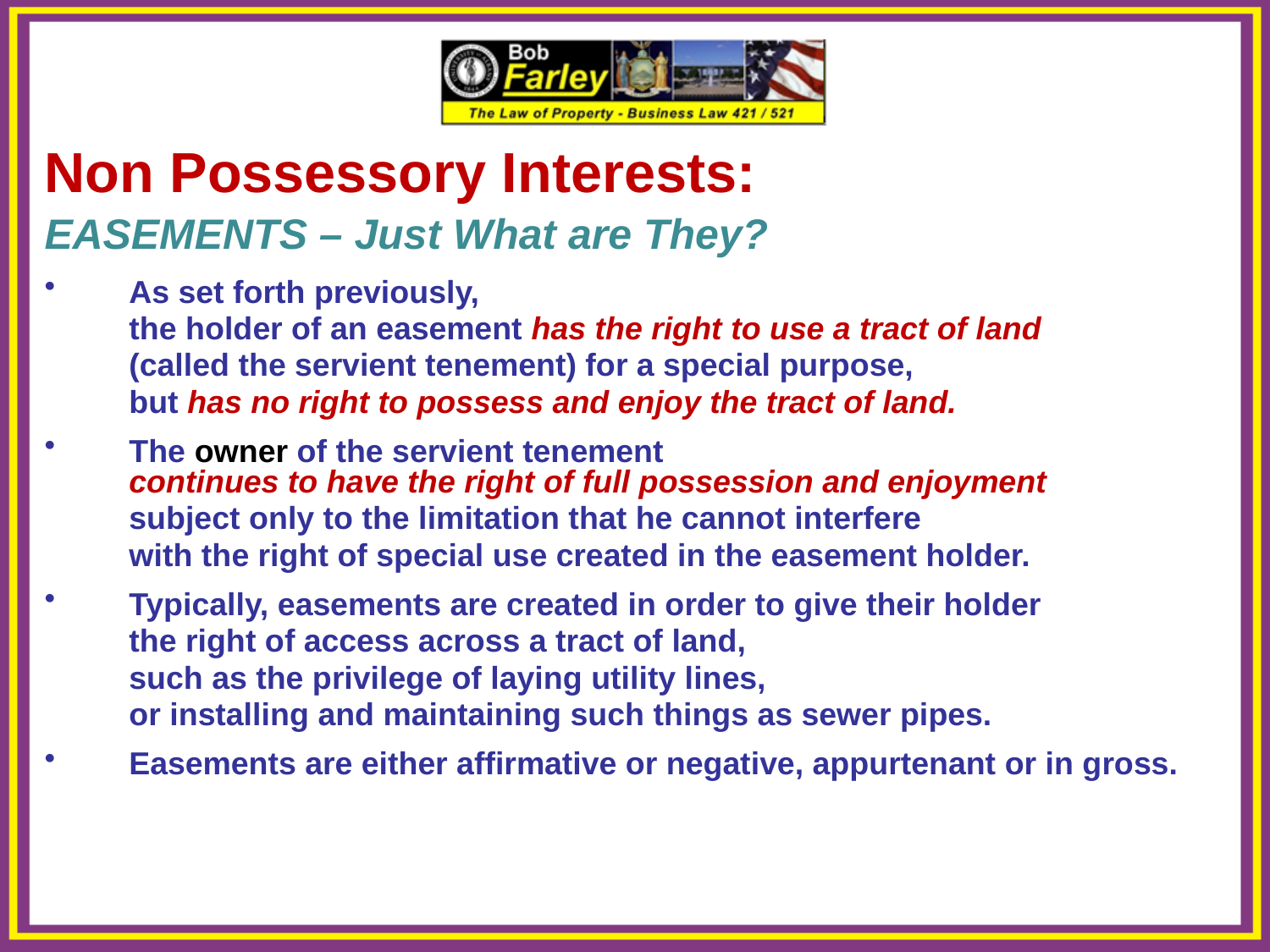

Non Possessory Interests:
EASEMENTS – Just What are They?

As set forth previously,
	the holder of an easement has the right to use a tract of land
	(called the servient tenement) for a special purpose,
	but has no right to possess and enjoy the tract of land.

The owner of the servient tenement                                                                 continues to have the right of full possession and enjoyment
	subject only to the limitation that he cannot interfere
	with the right of special use created in the easement holder.

Typically, easements are created in order to give their holder
	the right of access across a tract of land,
	such as the privilege of laying utility lines,
	or installing and maintaining such things as sewer pipes.

Easements are either affirmative or negative, appurtenant or in gross.